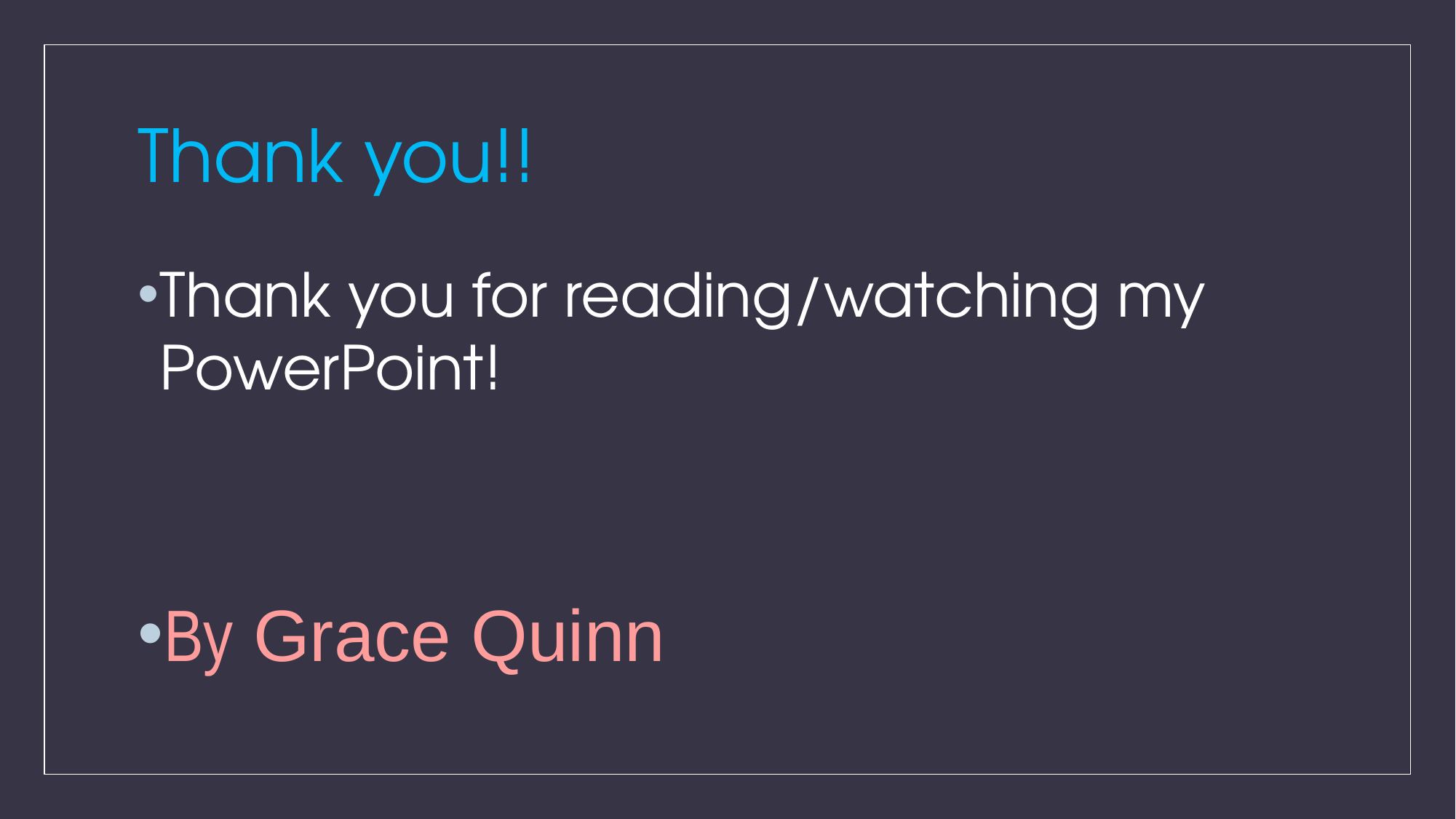

# Thank you!!
Thank you for reading/watching my PowerPoint!

By Grace Quinn